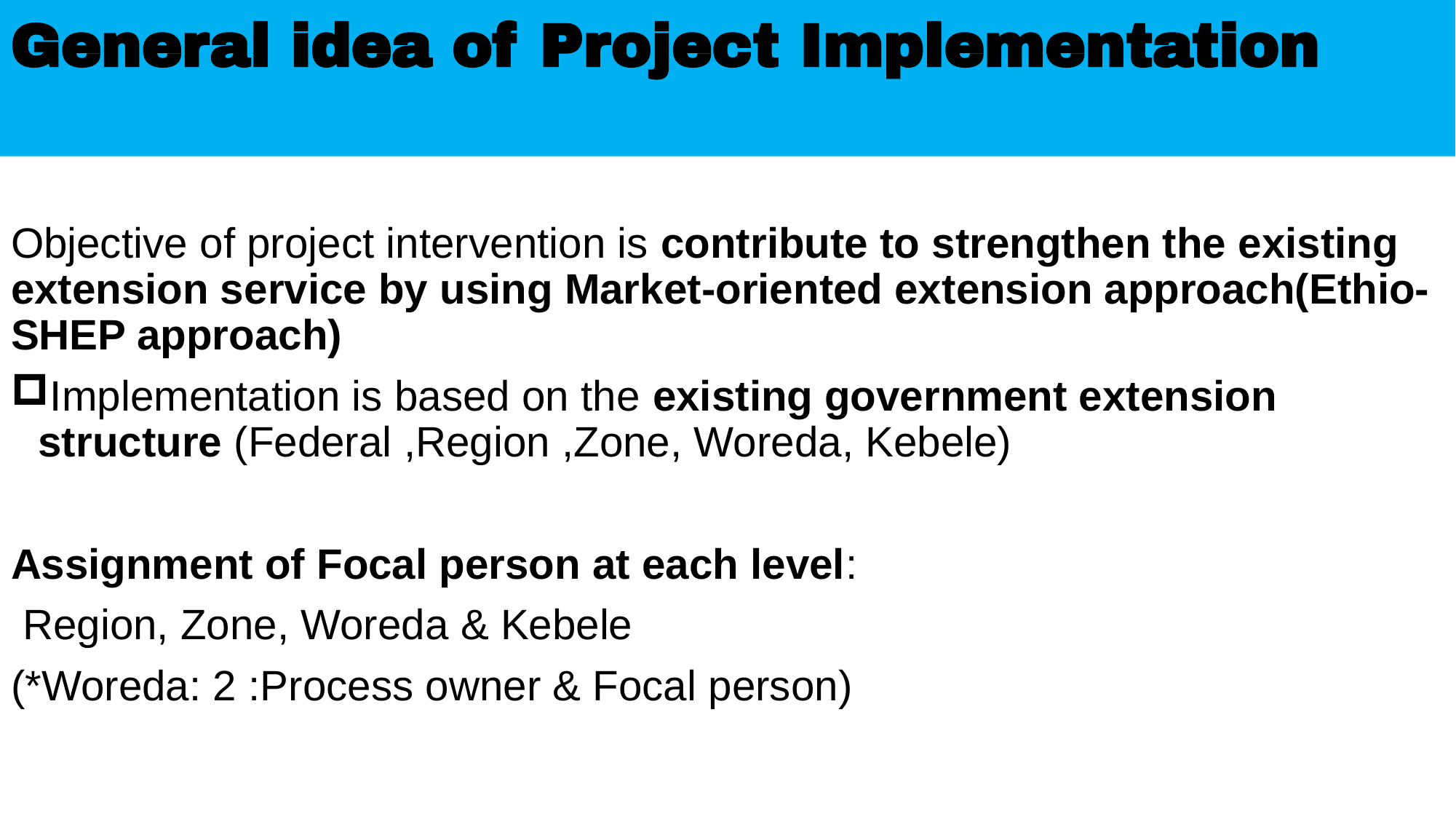

General idea of Project Implementation

Objective of project intervention is contribute to strengthen the existing extension service by using Market-oriented extension approach(Ethio-SHEP approach)
Implementation is based on the existing government extension structure (Federal ,Region ,Zone, Woreda, Kebele)

Assignment of Focal person at each level:
 Region, Zone, Woreda & Kebele
(*Woreda: 2 :Process owner & Focal person)